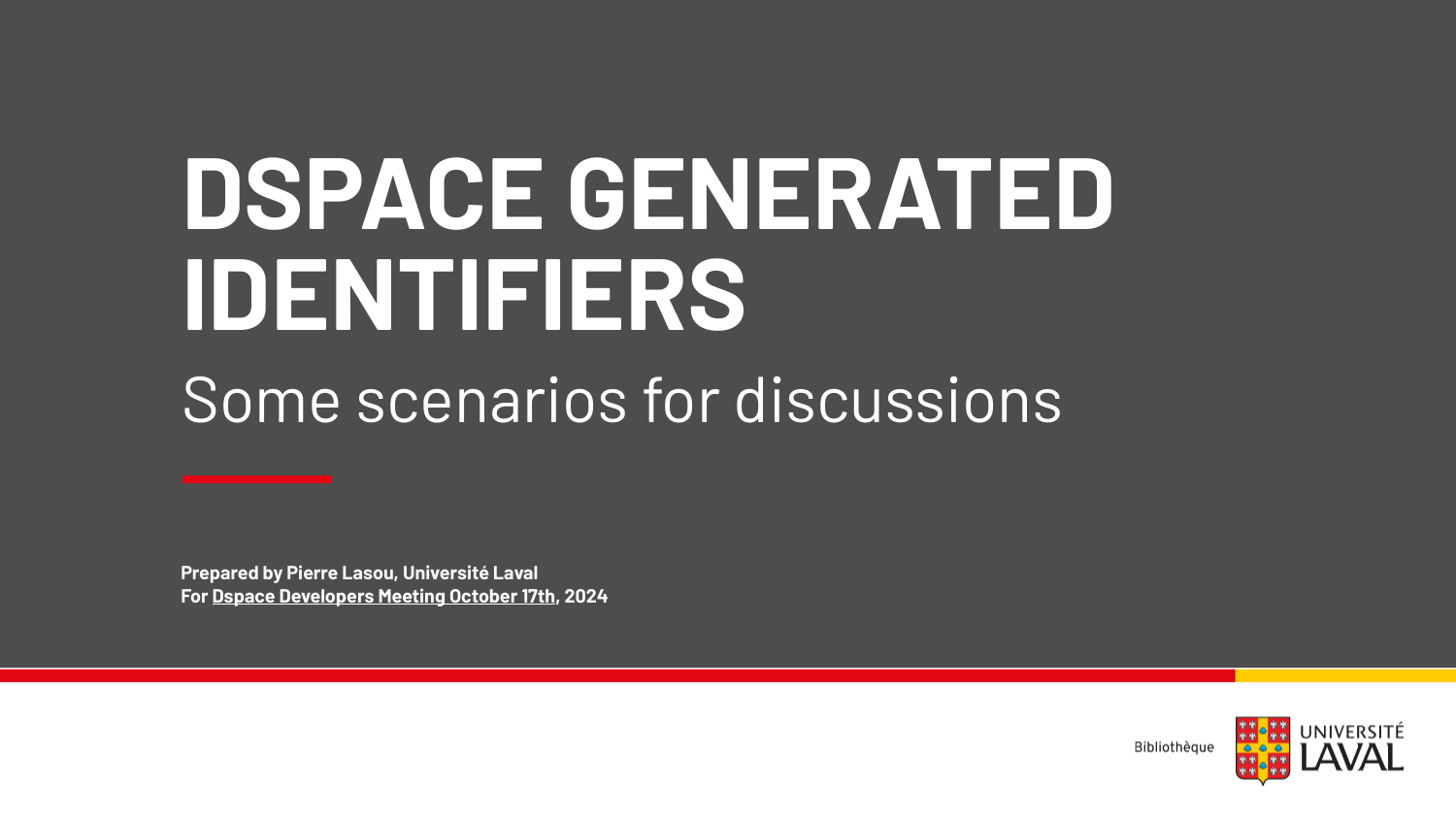

# DSPace GENERATED IDENTIFIERS
Some scenarios for discussions
Prepared by Pierre Lasou, Université Laval
For Dspace Developers Meeting October 17th, 2024